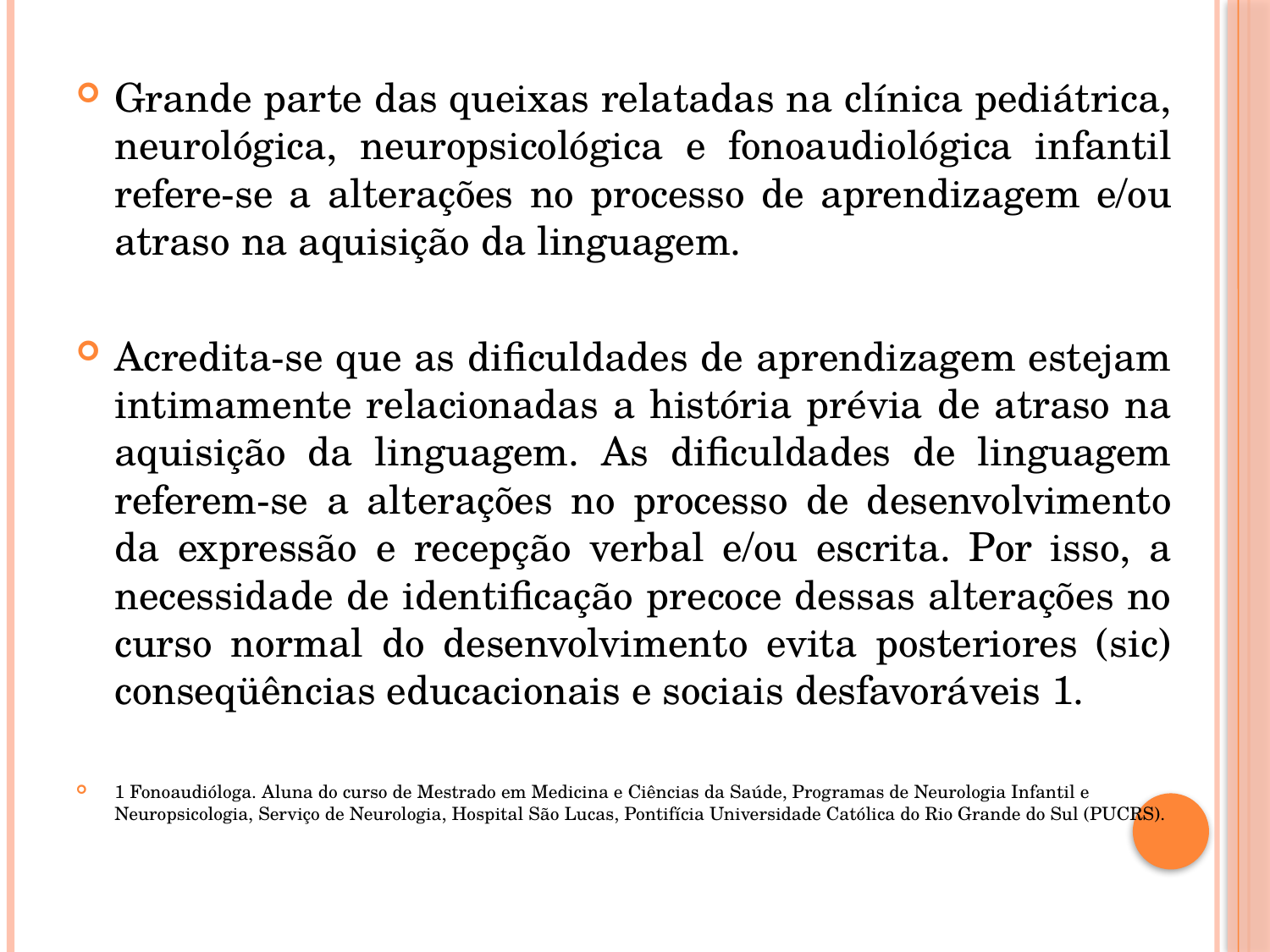

Grande parte das queixas relatadas na clínica pediátrica, neurológica, neuropsicológica e fonoaudiológica infantil refere-se a alterações no processo de aprendizagem e/ou atraso na aquisição da linguagem.

Acredita-se que as dificuldades de aprendizagem estejam intimamente relacionadas a história prévia de atraso na aquisição da linguagem. As dificuldades de linguagem referem-se a alterações no processo de desenvolvimento da expressão e recepção verbal e/ou escrita. Por isso, a necessidade de identificação precoce dessas alterações no curso normal do desenvolvimento evita posteriores (sic) conseqüências educacionais e sociais desfavoráveis 1.

1 Fonoaudióloga. Aluna do curso de Mestrado em Medicina e Ciências da Saúde, Programas de Neurologia Infantil e Neuropsicologia, Serviço de Neurologia, Hospital São Lucas, Pontifícia Universidade Católica do Rio Grande do Sul (PUCRS).